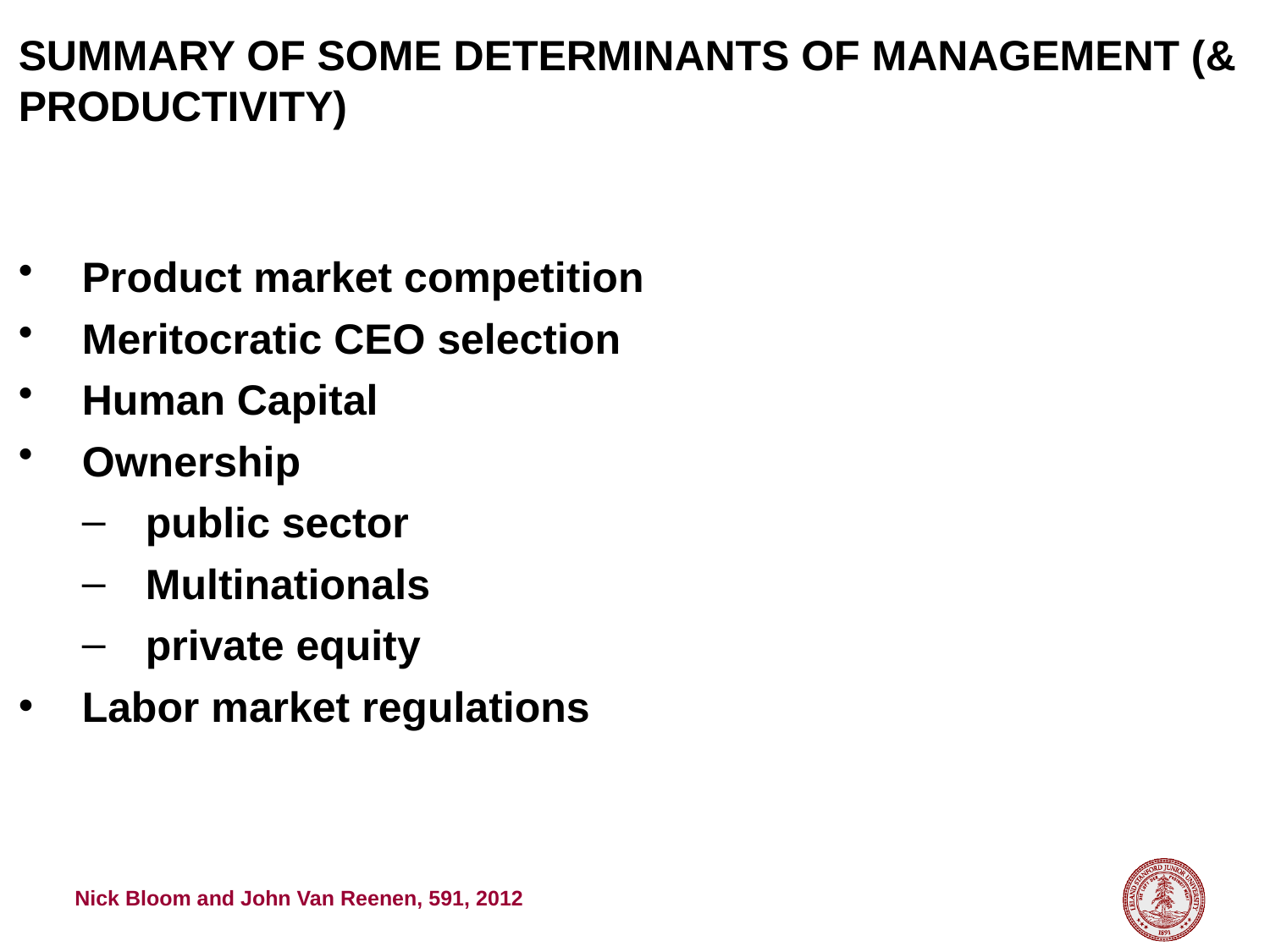

SUMMARY OF SOME DETERMINANTS OF MANAGEMENT (& PRODUCTIVITY)
Product market competition
Meritocratic CEO selection
Human Capital
Ownership
public sector
Multinationals
private equity
Labor market regulations